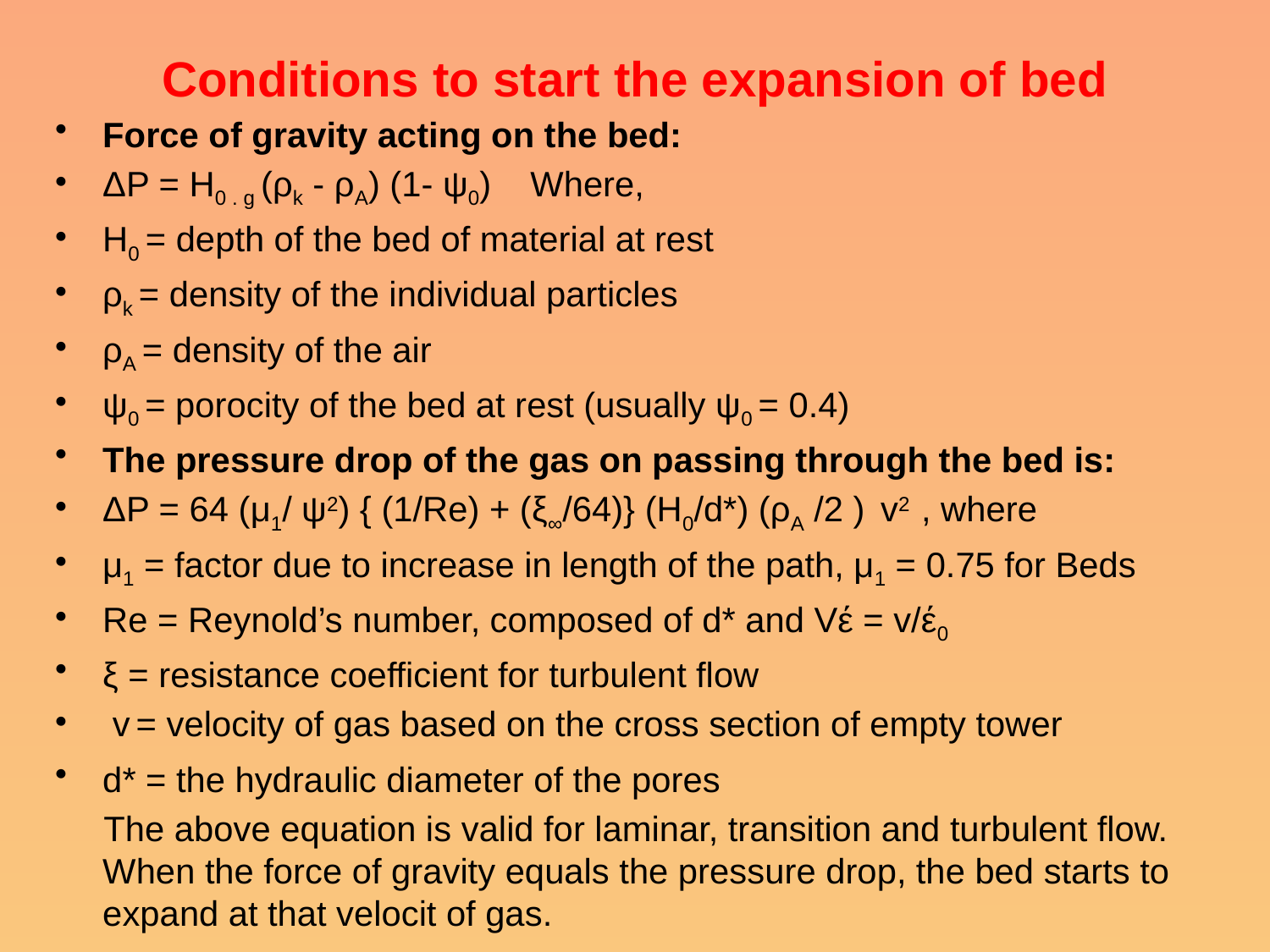

# Conditions to start the expansion of bed
Force of gravity acting on the bed:
ΔP = H0 . g (ρk - ρA) (1- ψ0)    Where,
H0 = depth of the bed of material at rest
ρk = density of the individual particles
ρA = density of the air
ψ0 = porocity of the bed at rest (usually ψ0 = 0.4)
The pressure drop of the gas on passing through the bed is:
ΔP = 64 (μ1/ ψ2) { (1/Re) + (ξ∞/64)} (H0/d*) (ρA /2 )  v2  , where
μ1 = factor due to increase in length of the path, μ1 = 0.75 for Beds
Re = Reynold’s number, composed of d* and Vέ = v/έ0
ξ = resistance coefficient for turbulent flow
 v = velocity of gas based on the cross section of empty tower
d* = the hydraulic diameter of the pores
     The above equation is valid for laminar, transition and turbulent flow. When the force of gravity equals the pressure drop, the bed starts to expand at that velocit of gas.